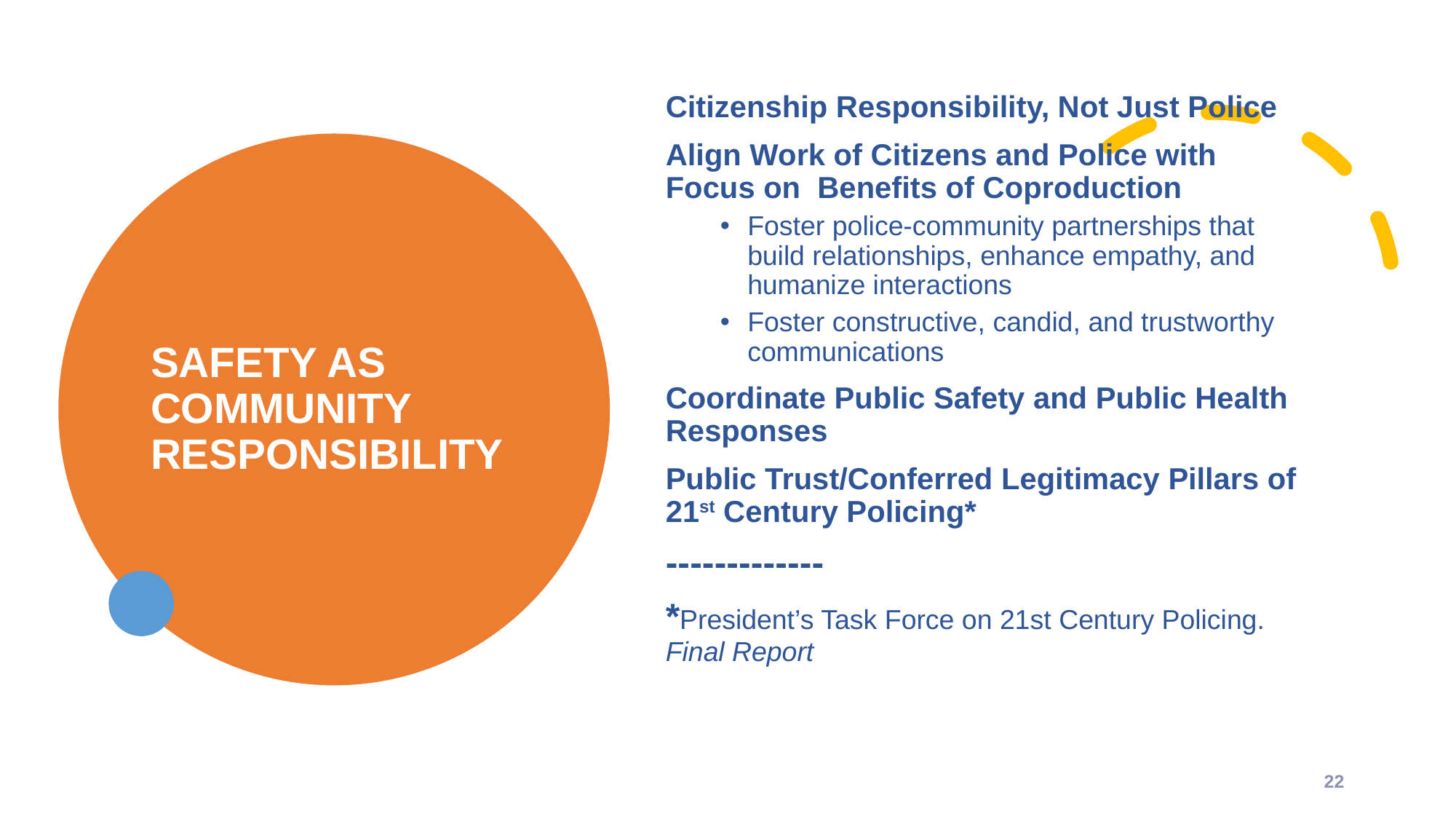

Citizenship Responsibility, Not Just Police
Align Work of Citizens and Police with Focus on  Benefits of Coproduction
Foster police-community partnerships that build relationships, enhance empathy, and humanize interactions
Foster constructive, candid, and trustworthy communications
Coordinate Public Safety and Public Health Responses
Public Trust/Conferred Legitimacy Pillars of 21st Century Policing*
-------------
*President’s Task Force on 21st Century Policing. Final Report

# SAFETY AS COMMUNITY RESPONSIBILITY

22